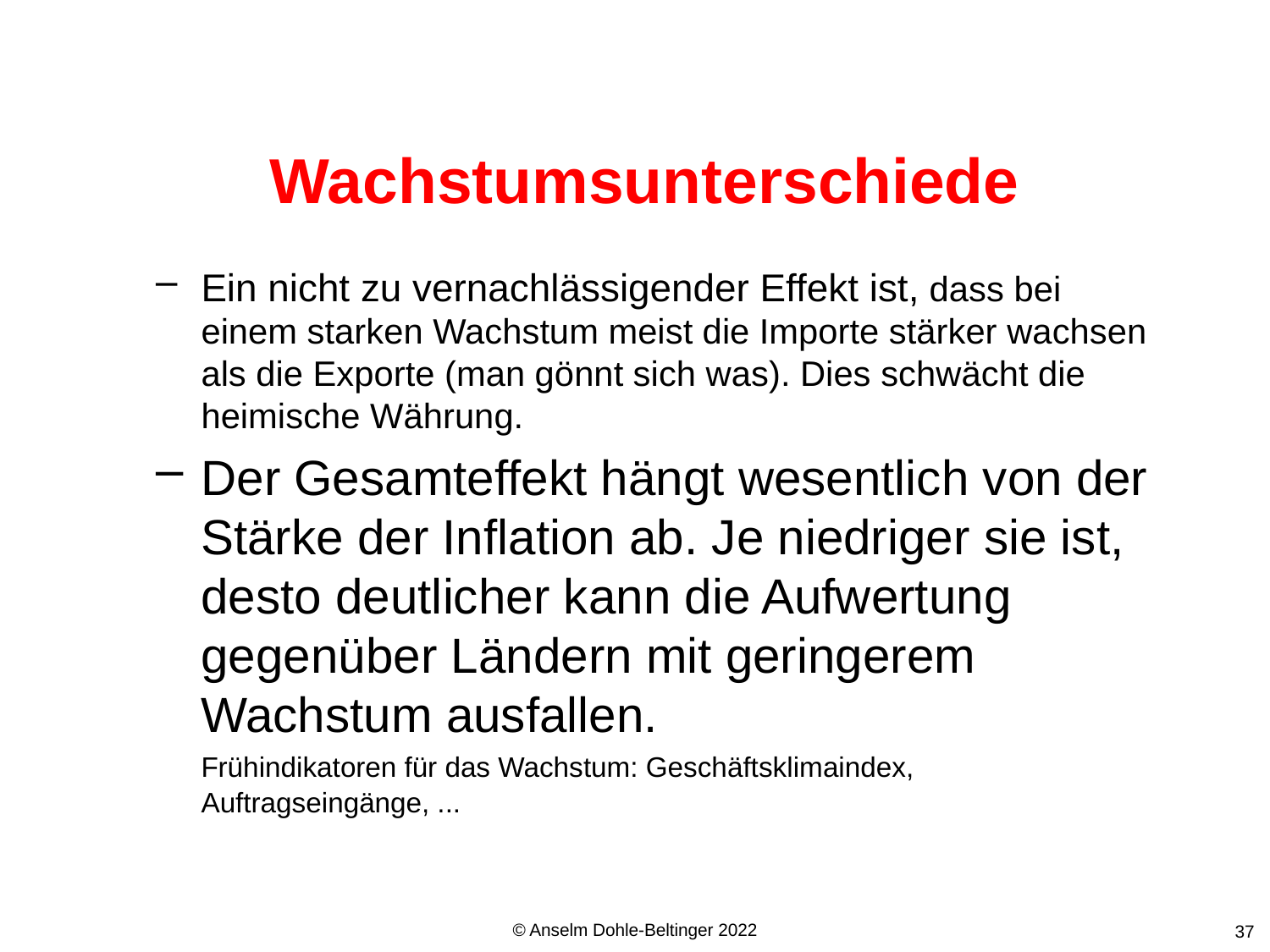

# Wachstumsunterschiede
Ein nicht zu vernachlässigender Effekt ist, dass bei einem starken Wachstum meist die Importe stärker wachsen als die Exporte (man gönnt sich was). Dies schwächt die heimische Währung.
Der Gesamteffekt hängt wesentlich von der Stärke der Inflation ab. Je niedriger sie ist, desto deutlicher kann die Aufwertung gegenüber Ländern mit geringerem Wachstum ausfallen.
	Frühindikatoren für das Wachstum: Geschäftsklimaindex, Auftragseingänge, ...

© Anselm Dohle-Beltinger 2022
37